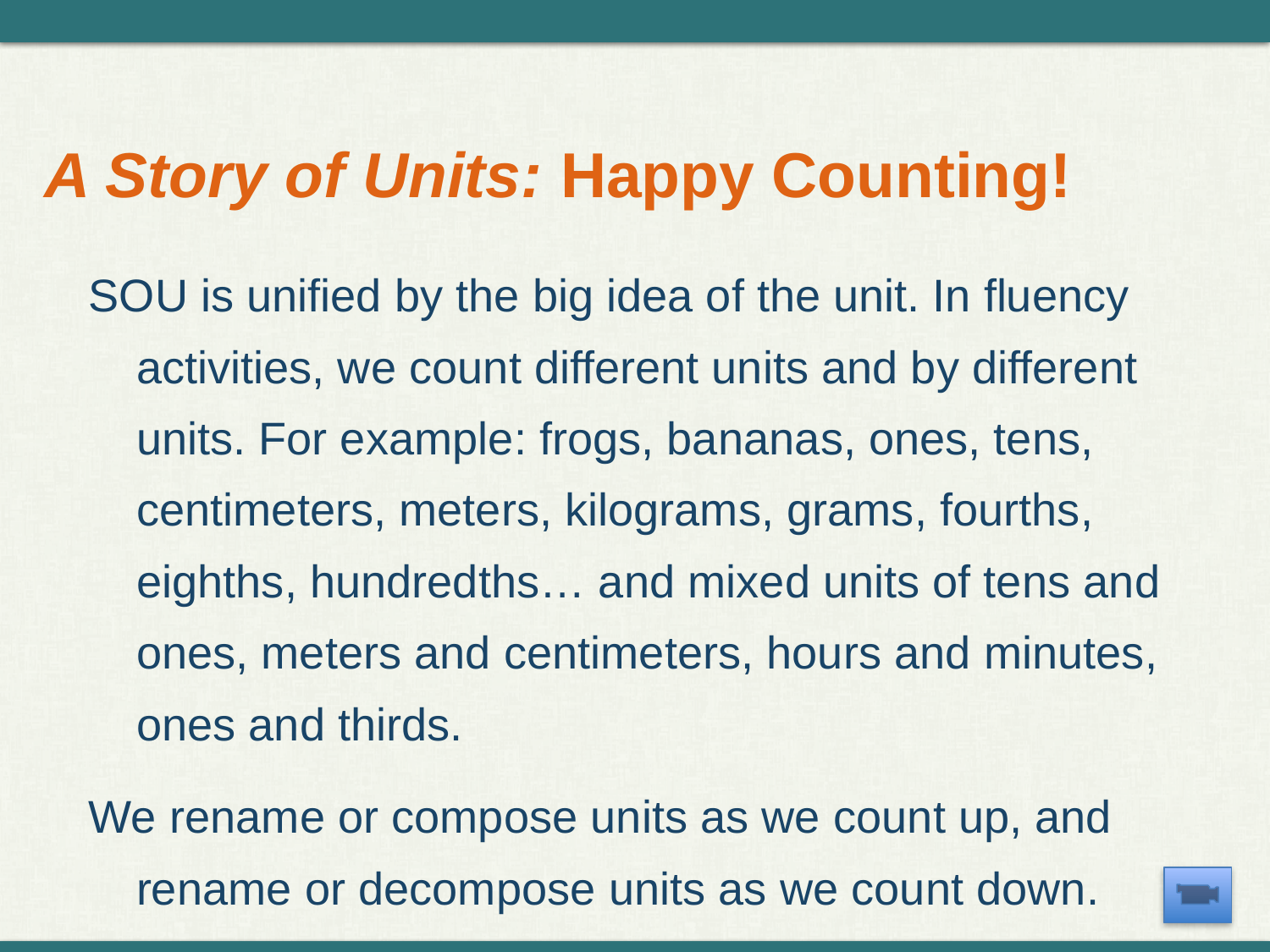

# A Story of Units: Happy Counting!
SOU is unified by the big idea of the unit. In fluency activities, we count different units and by different units. For example: frogs, bananas, ones, tens, centimeters, meters, kilograms, grams, fourths, eighths, hundredths… and mixed units of tens and ones, meters and centimeters, hours and minutes, ones and thirds.
We rename or compose units as we count up, and rename or decompose units as we count down.